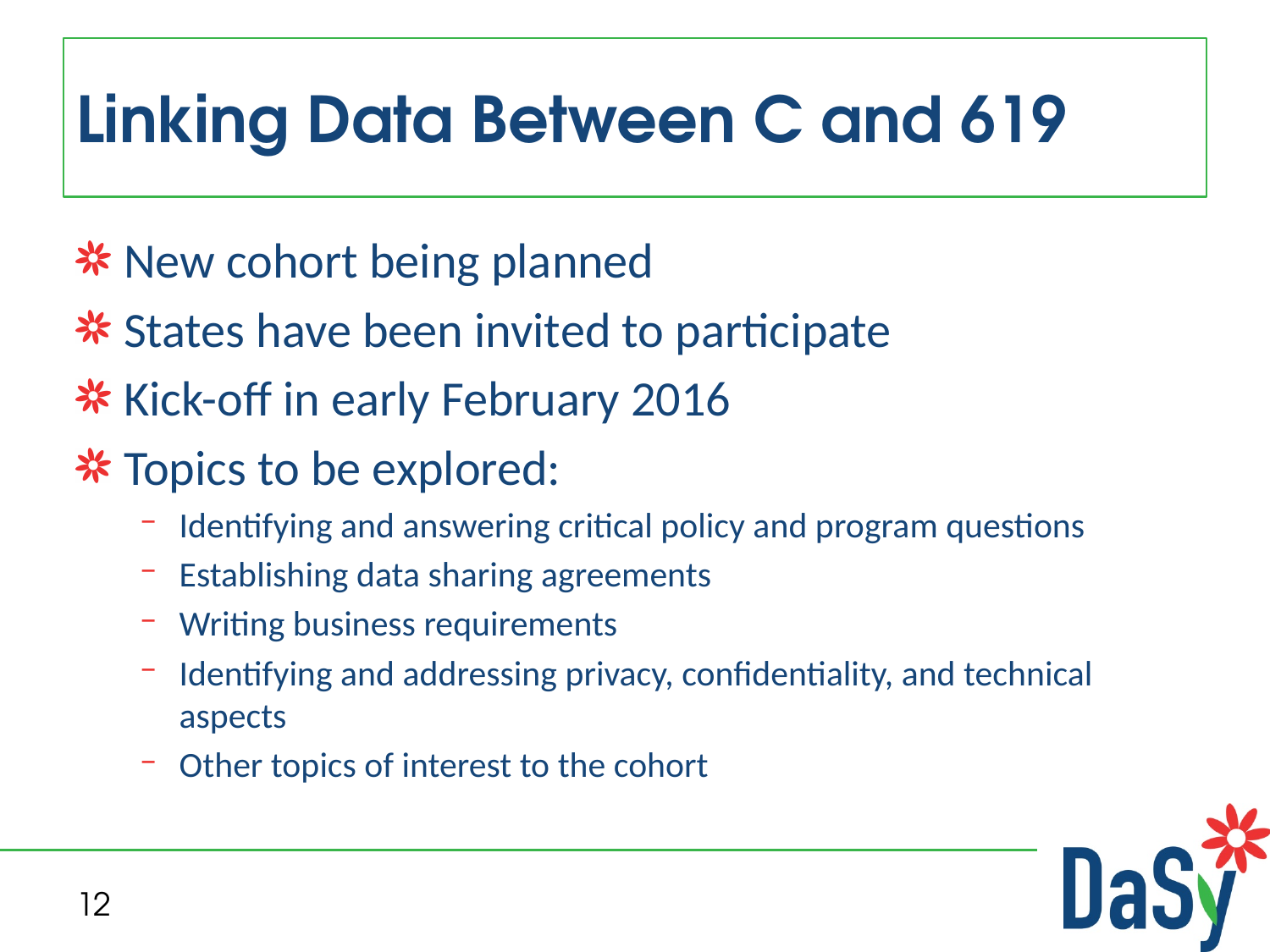

# Linking Data Between C and 619
New cohort being planned
States have been invited to participate
Kick-off in early February 2016
Topics to be explored:
Identifying and answering critical policy and program questions
Establishing data sharing agreements
Writing business requirements
Identifying and addressing privacy, confidentiality, and technical aspects
Other topics of interest to the cohort

12